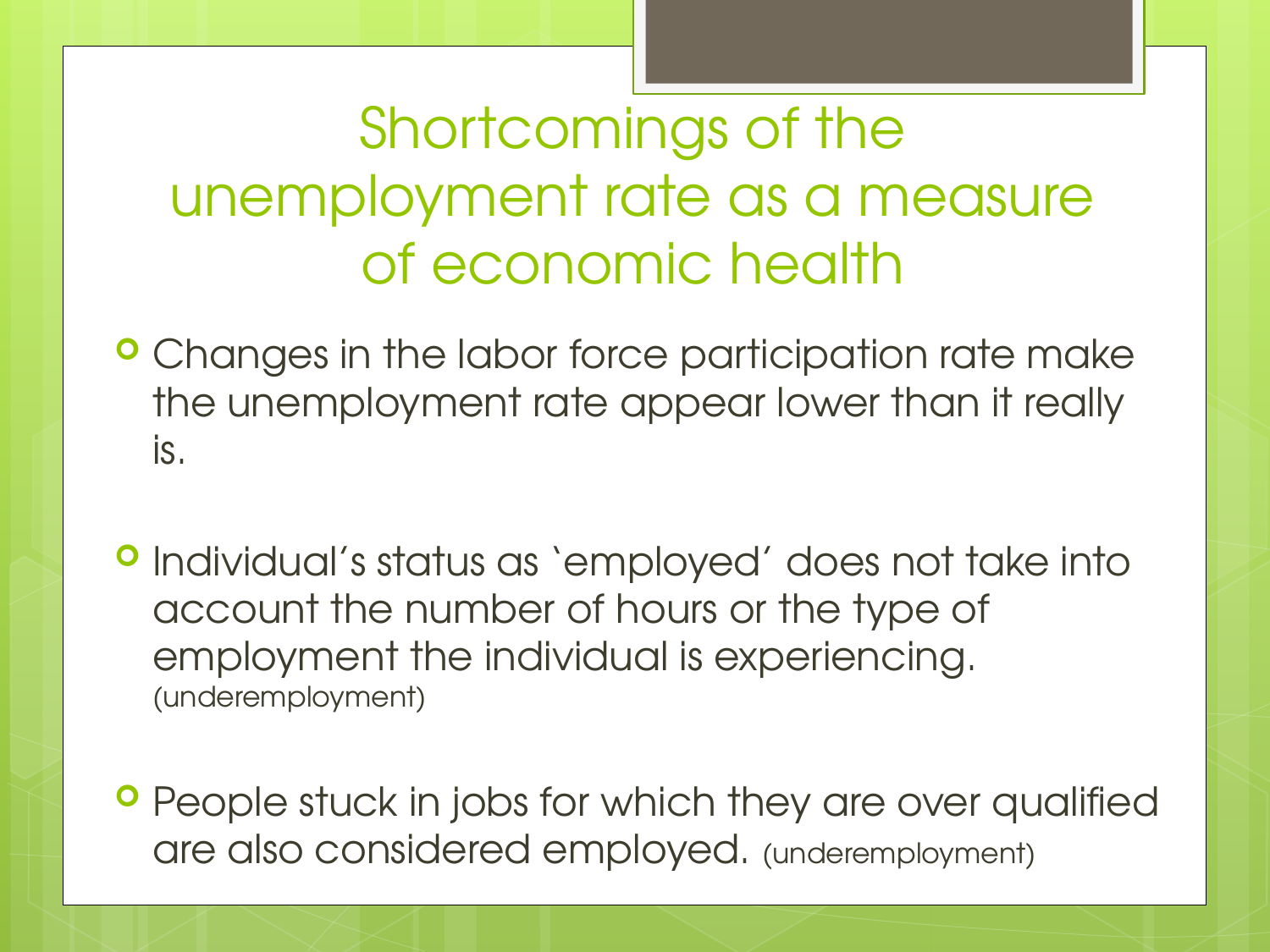

# Shortcomings of the unemployment rate as a measure of economic health
Changes in the labor force participation rate make the unemployment rate appear lower than it really is.

Individual’s status as ‘employed’ does not take into account the number of hours or the type of employment the individual is experiencing. (underemployment)

People stuck in jobs for which they are over qualified are also considered employed. (underemployment)